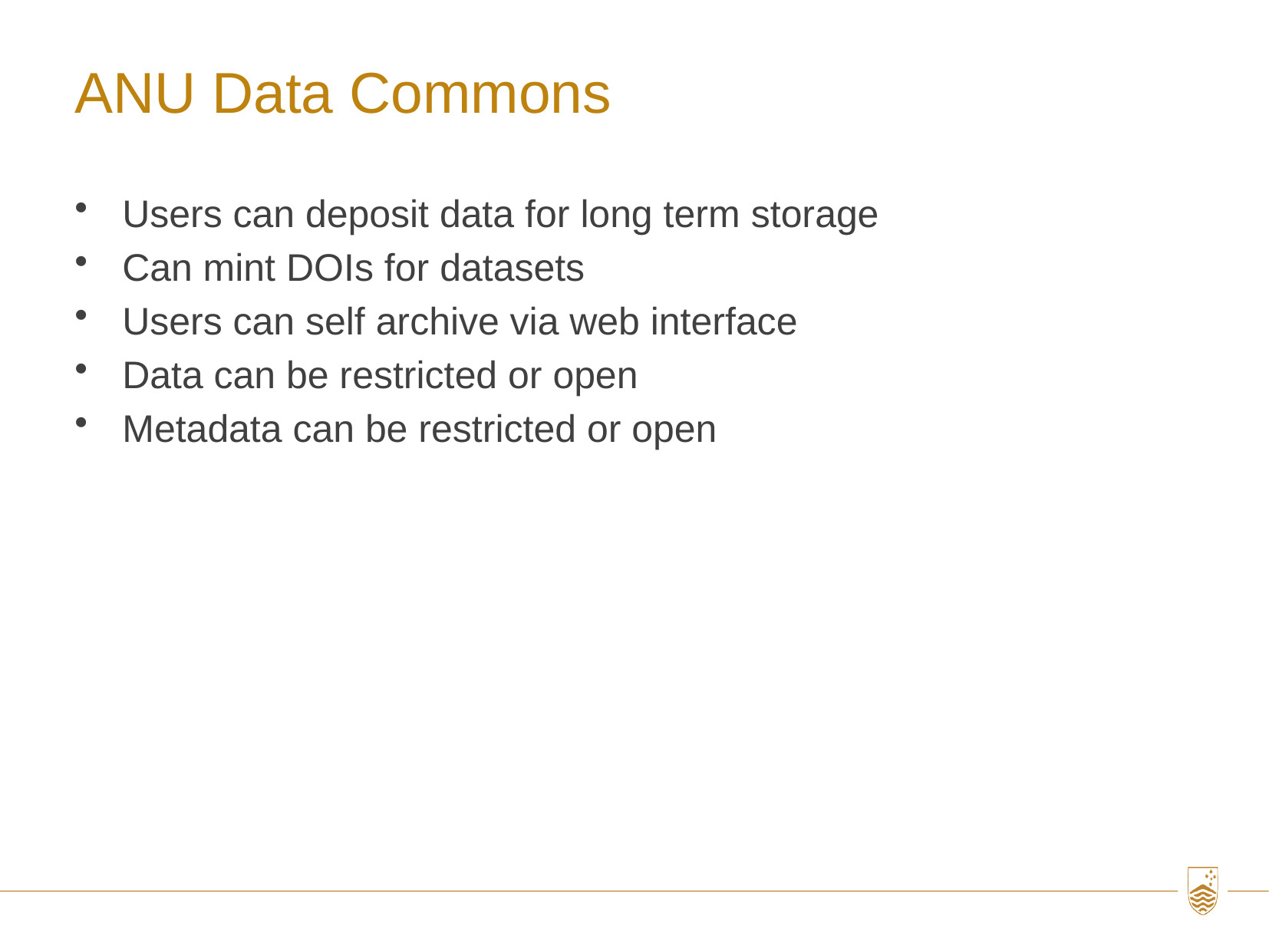

ANU Data Commons
Users can deposit data for long term storage
Can mint DOIs for datasets
Users can self archive via web interface
Data can be restricted or open
Metadata can be restricted or open